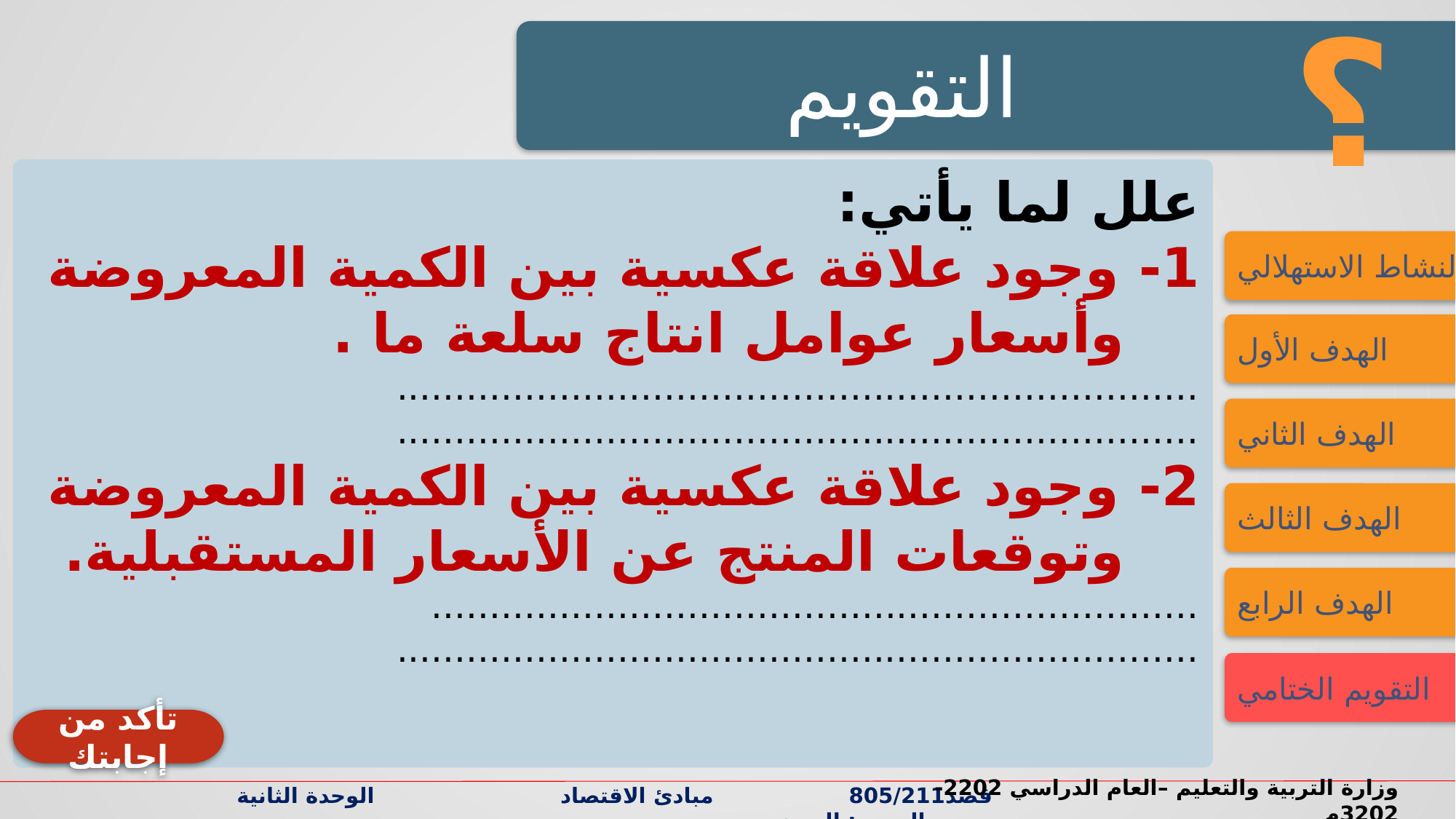

؟

التقويم
علل لما يأتي:
1- وجود علاقة عكسية بين الكمية المعروضة وأسعار عوامل انتاج سلعة ما .
.....................................................................
.....................................................................
2- وجود علاقة عكسية بين الكمية المعروضة وتوقعات المنتج عن الأسعار المستقبلية.
..................................................................
.....................................................................
النشاط الاستهلالي
الهدف الأول
الهدف الثاني
الهدف الثالث
الهدف الرابع
التقويم الختامي
تأكد من إجابتك
وزارة التربية والتعليم –العام الدراسي 2022-2023م
قصد805/211                  مبادئ الاقتصاد                         الوحدة الثانية                         الدرس: العرض